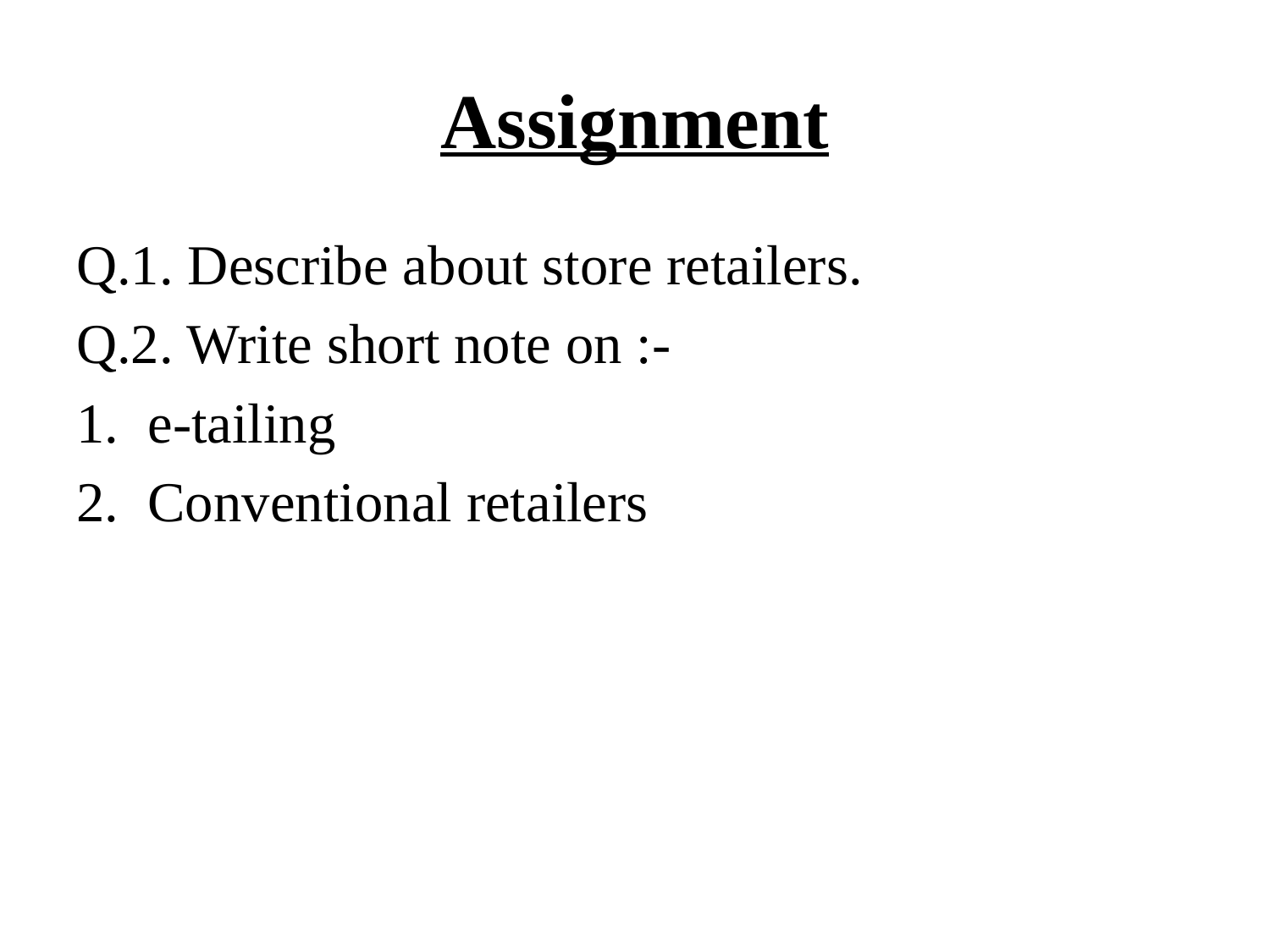

# Assignment
Q.1. Describe about store retailers.
Q.2. Write short note on :-
e-tailing
Conventional retailers